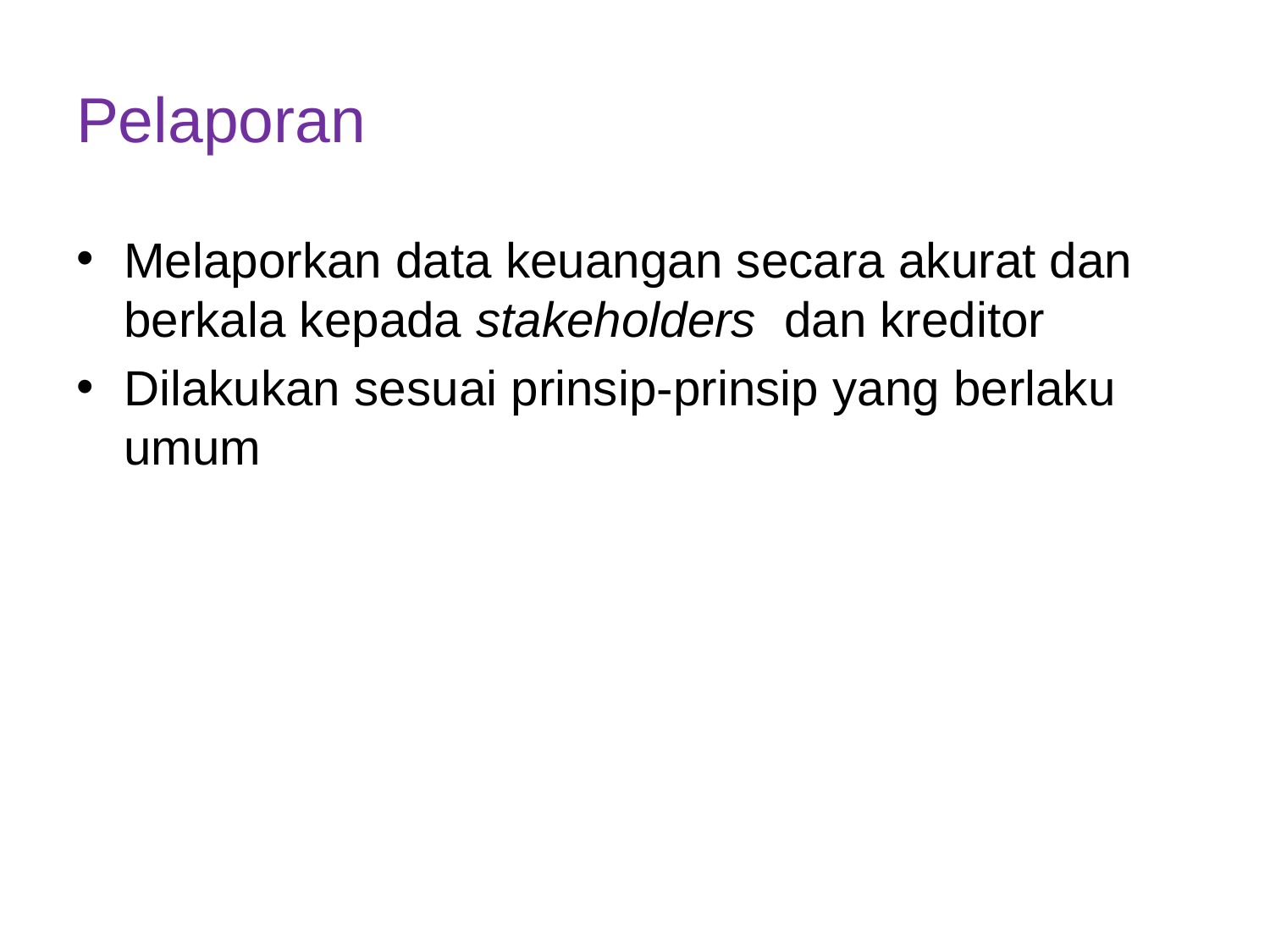

# Pelaporan
Melaporkan data keuangan secara akurat dan berkala kepada stakeholders  dan kreditor
Dilakukan sesuai prinsip-prinsip yang berlaku umum